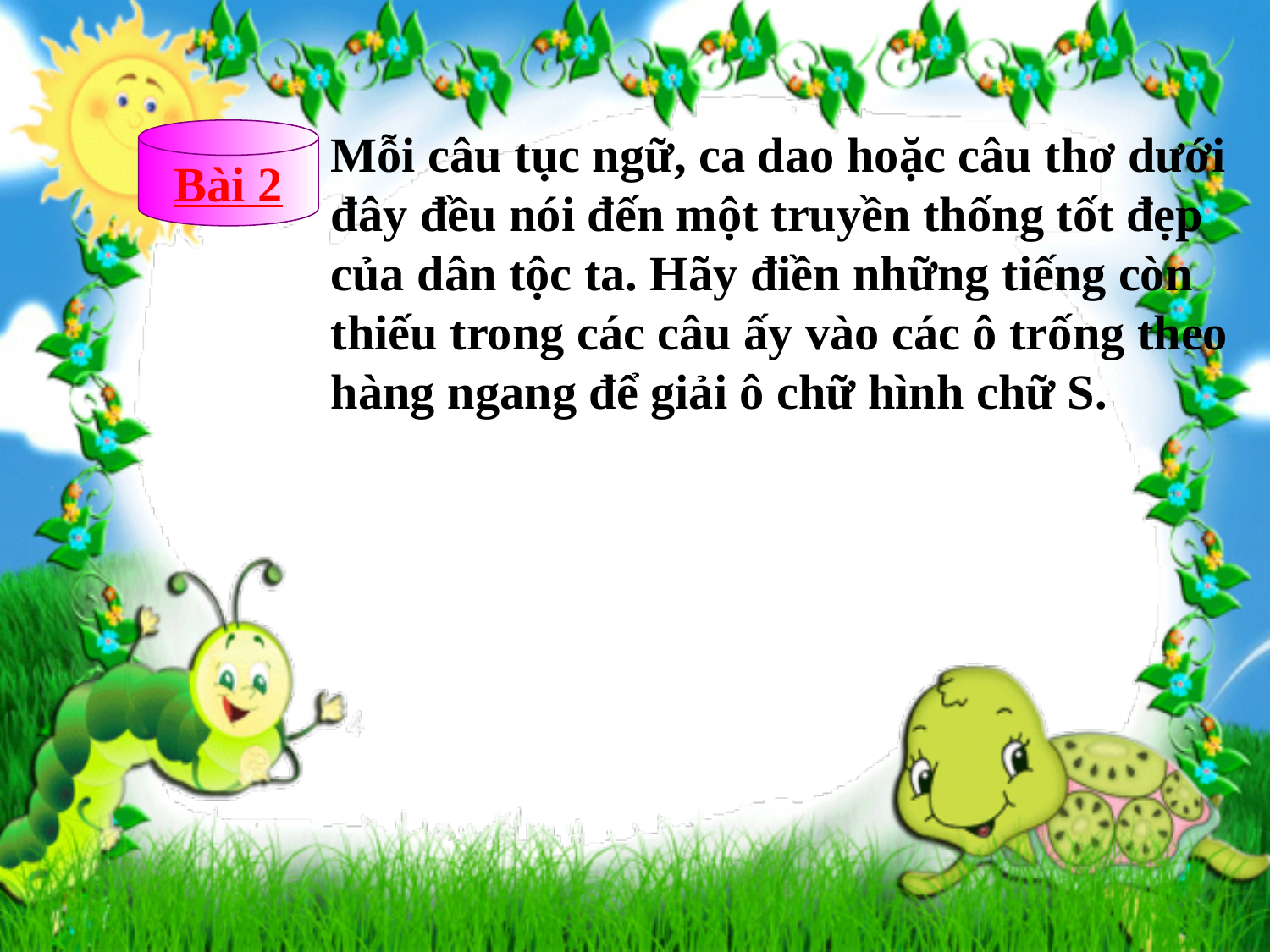

Mỗi câu tục ngữ, ca dao hoặc câu thơ dưới đây đều nói đến một truyền thống tốt đẹp của dân tộc ta. Hãy điền những tiếng còn thiếu trong các câu ấy vào các ô trống theo hàng ngang để giải ô chữ hình chữ S.
Bài 2